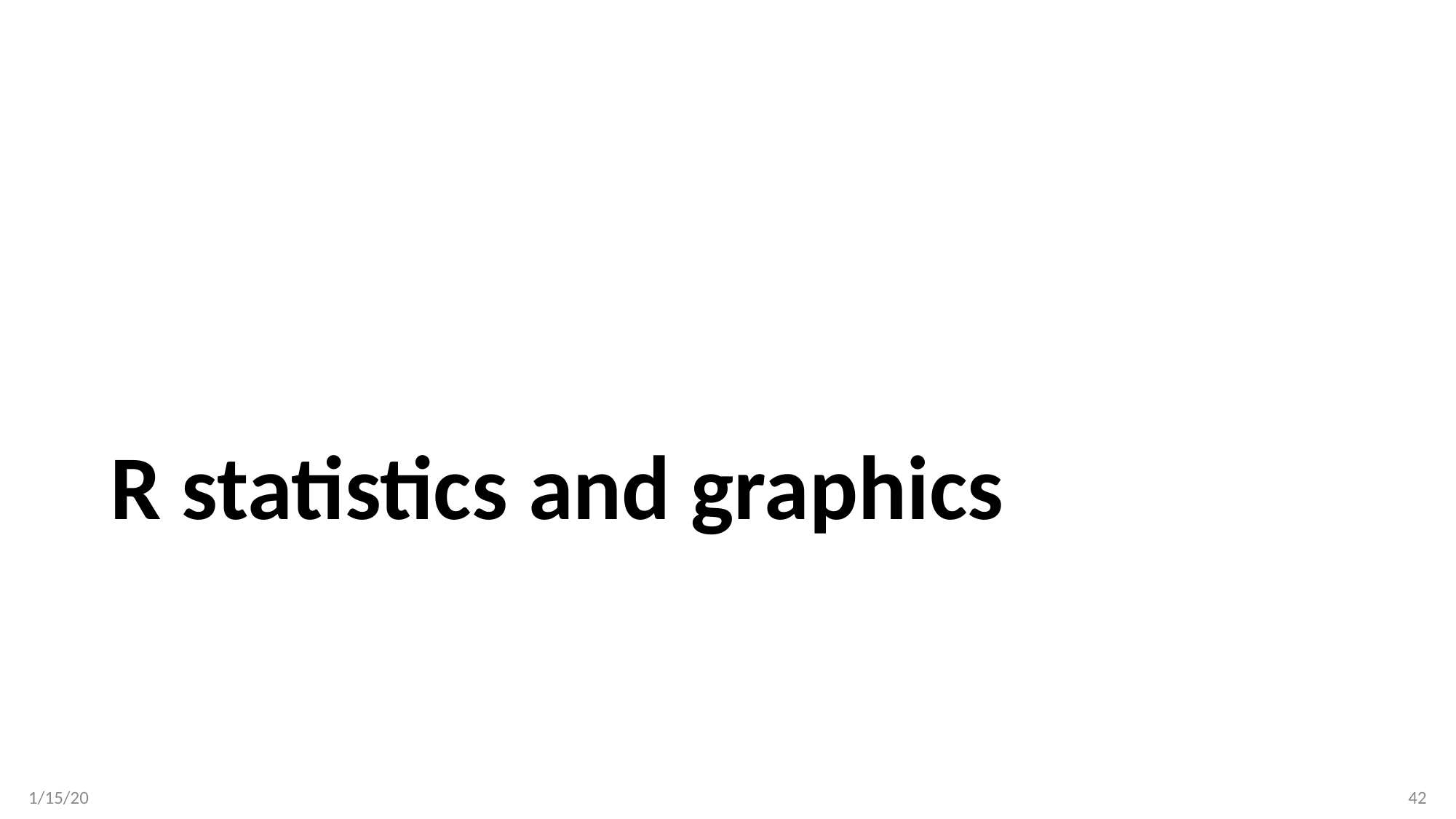

# R statistics and graphics

1/15/20
42